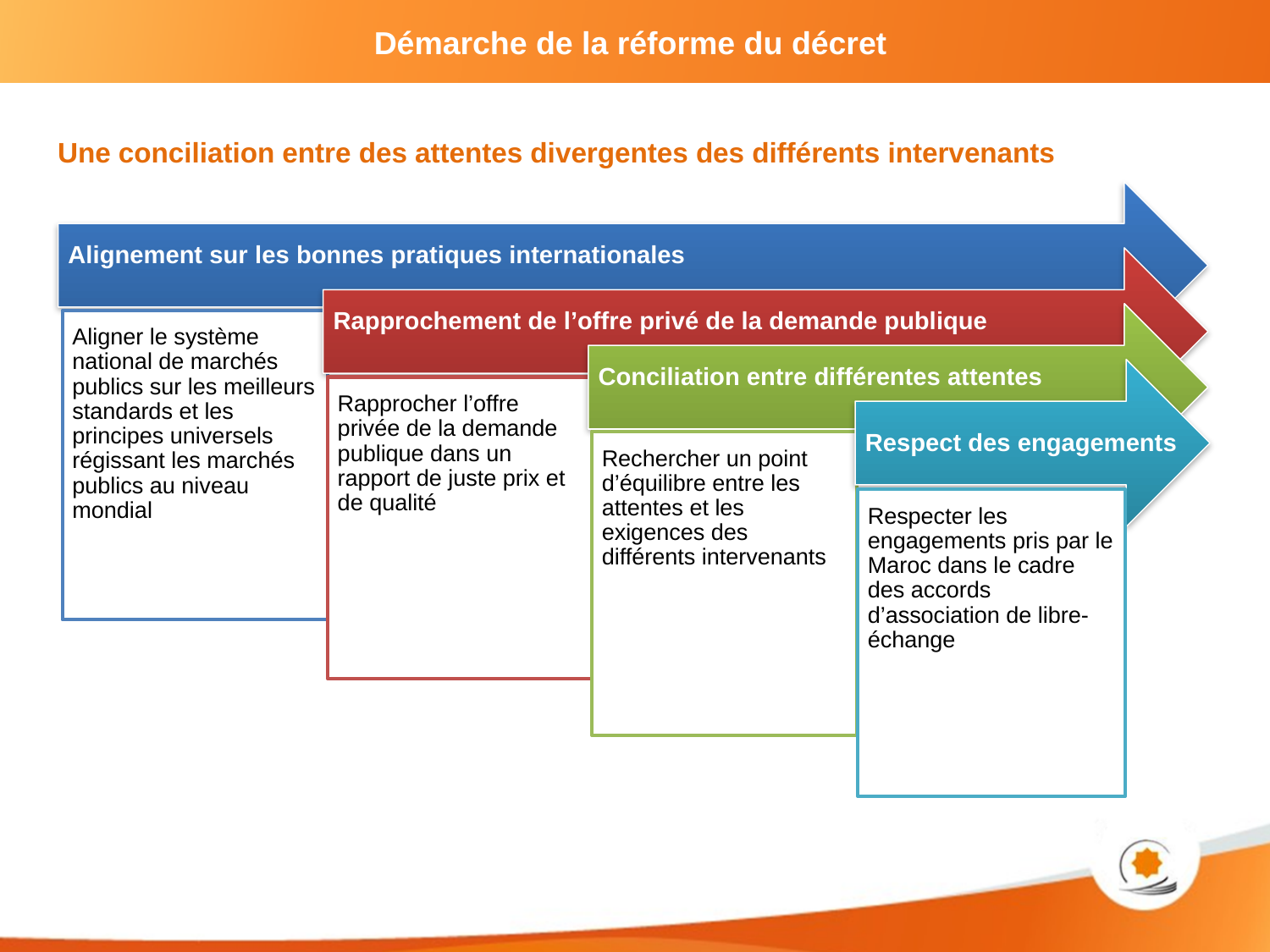

# Démarche de la réforme du décret
Une conciliation entre des attentes divergentes des différents intervenants
Alignement sur les bonnes pratiques internationales
Rapprochement de l’offre privé de la demande publique
Conciliation entre différentes attentes
Aligner le système national de marchés publics sur les meilleurs standards et les principes universels régissant les marchés publics au niveau mondial
Respect des engagements
Rapprocher l’offre privée de la demande publique dans un rapport de juste prix et de qualité
Rechercher un point d’équilibre entre les attentes et les exigences des différents intervenants
Respecter les engagements pris par le Maroc dans le cadre des accords d’association de libre-échange